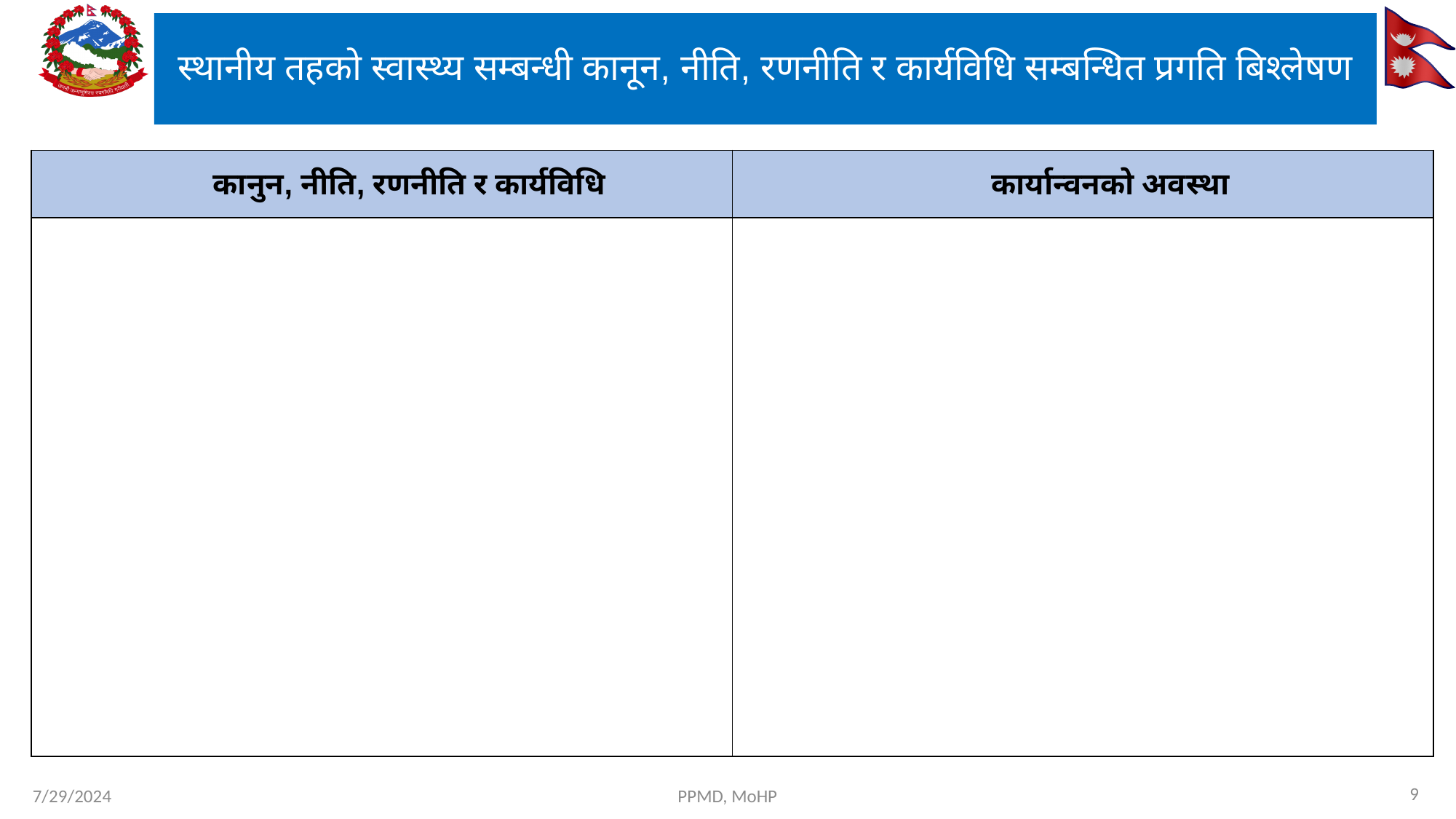

# स्थानीय तहको स्वास्थ्य सम्बन्धी कानून, नीति, रणनीति र कार्यविधि सम्बन्धित प्रगति बिश्लेषण
| कानुन, नीति, रणनीति र कार्यविधि | कार्यान्वनको अवस्था |
| --- | --- |
|  |  |
9
7/29/2024
PPMD, MoHP